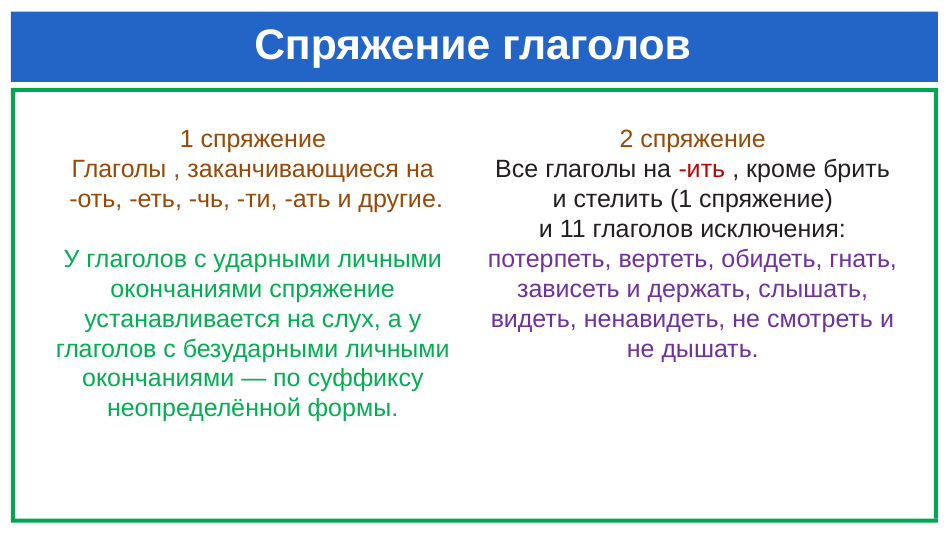

# Спряжение глаголов
1 спряжение
Глаголы , заканчивающиеся на
 -оть, -еть, -чь, -ти, -ать и другие.

У глаголов с ударными личными окончаниями спряжение устанавливается на слух, а у глаголов с безударными личными окончаниями — по суффиксу неопределённой формы.

2 спряжение
Все глаголы на -ить , кроме брить и стелить (1 спряжение)
и 11 глаголов исключения: потерпеть, вертеть, обидеть, гнать, зависеть и держать, слышать, видеть, ненавидеть, не смотреть и не дышать.